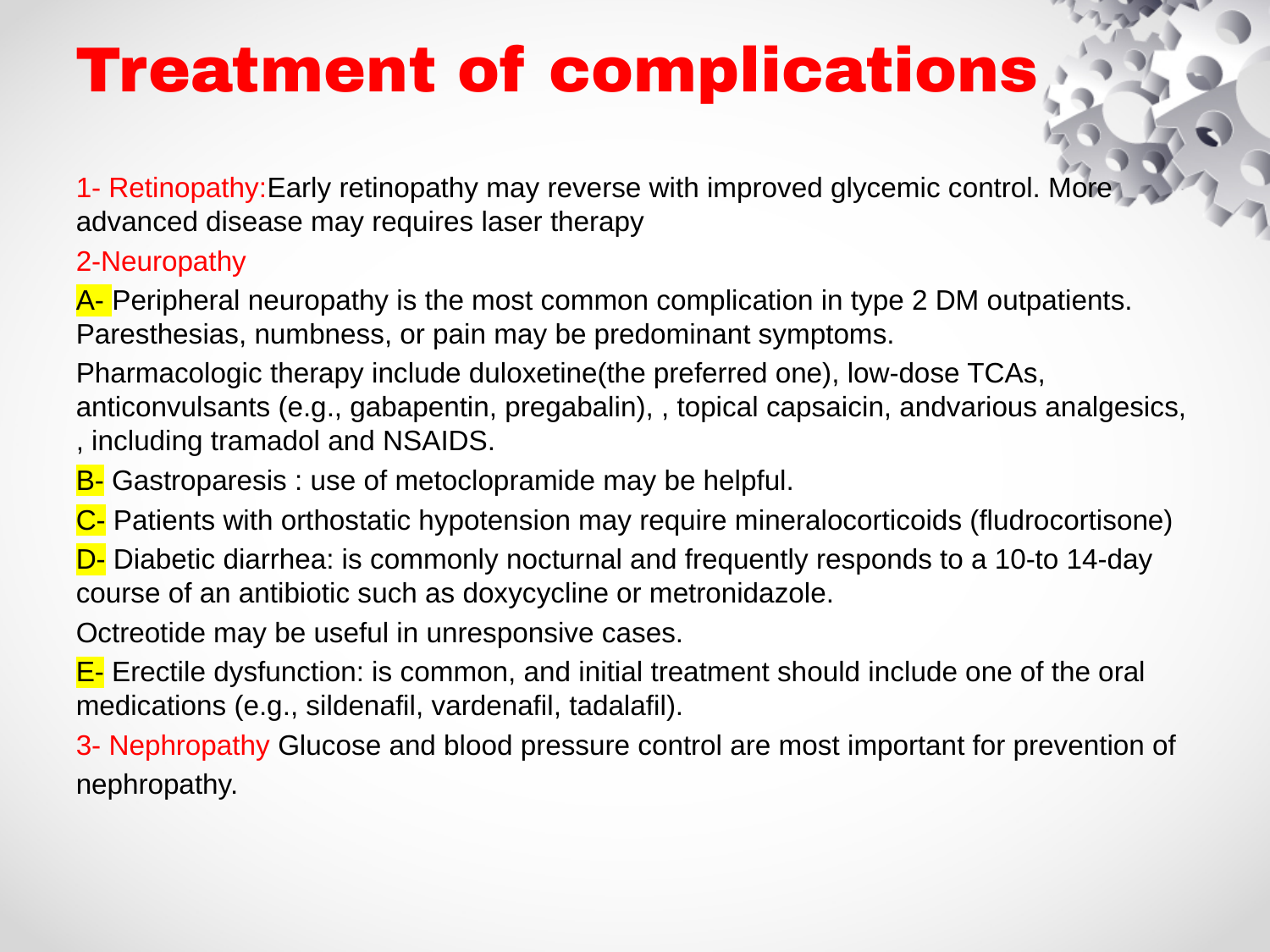

# Treatment of complications
1- Retinopathy:Early retinopathy may reverse with improved glycemic control. More advanced disease may requires laser therapy
2-Neuropathy
A- Peripheral neuropathy is the most common complication in type 2 DM outpatients. Paresthesias, numbness, or pain may be predominant symptoms.
Pharmacologic therapy include duloxetine(the preferred one), low-dose TCAs, anticonvulsants (e.g., gabapentin, pregabalin), , topical capsaicin, andvarious analgesics, , including tramadol and NSAIDS.
B- Gastroparesis : use of metoclopramide may be helpful.
C- Patients with orthostatic hypotension may require mineralocorticoids (fludrocortisone)
D- Diabetic diarrhea: is commonly nocturnal and frequently responds to a 10-to 14-day course of an antibiotic such as doxycycline or metronidazole.
Octreotide may be useful in unresponsive cases.
E- Erectile dysfunction: is common, and initial treatment should include one of the oral medications (e.g., sildenafil, vardenafil, tadalafil).
3- Nephropathy Glucose and blood pressure control are most important for prevention of
nephropathy.